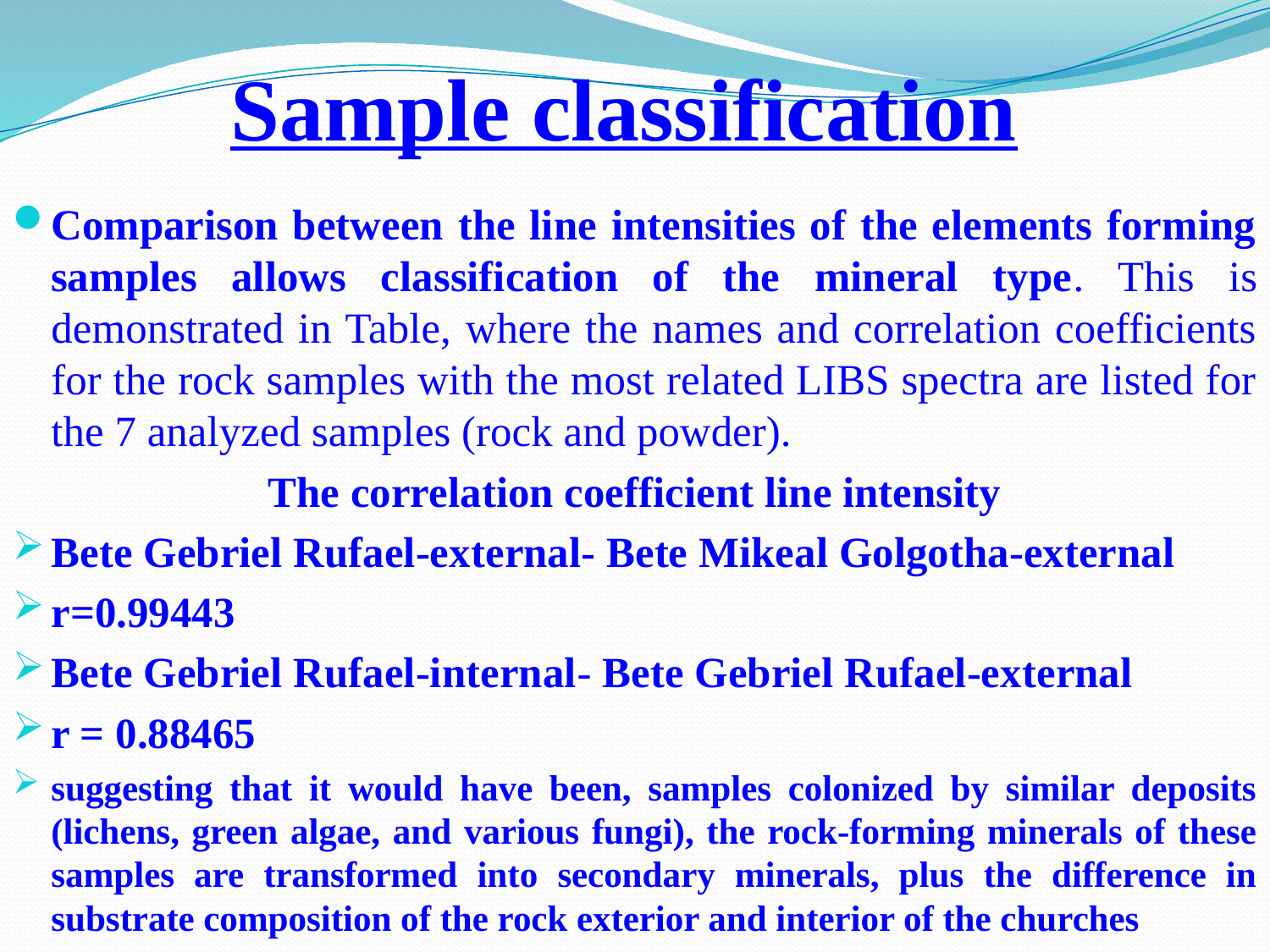

# Sample classification

Comparison between the line intensities of the elements forming samples allows classification of the mineral type. This is demonstrated in Table, where the names and correlation coefficients for the rock samples with the most related LIBS spectra are listed for the 7 analyzed samples (rock and powder).
The correlation coefficient line intensity
Bete Gebriel Rufael-external- Bete Mikeal Golgotha-external
r=0.99443
Bete Gebriel Rufael-internal- Bete Gebriel Rufael-external
r = 0.88465
suggesting that it would have been, samples colonized by similar deposits (lichens, green algae, and various fungi), the rock-forming minerals of these samples are transformed into secondary minerals, plus the difference in substrate composition of the rock exterior and interior of the churches